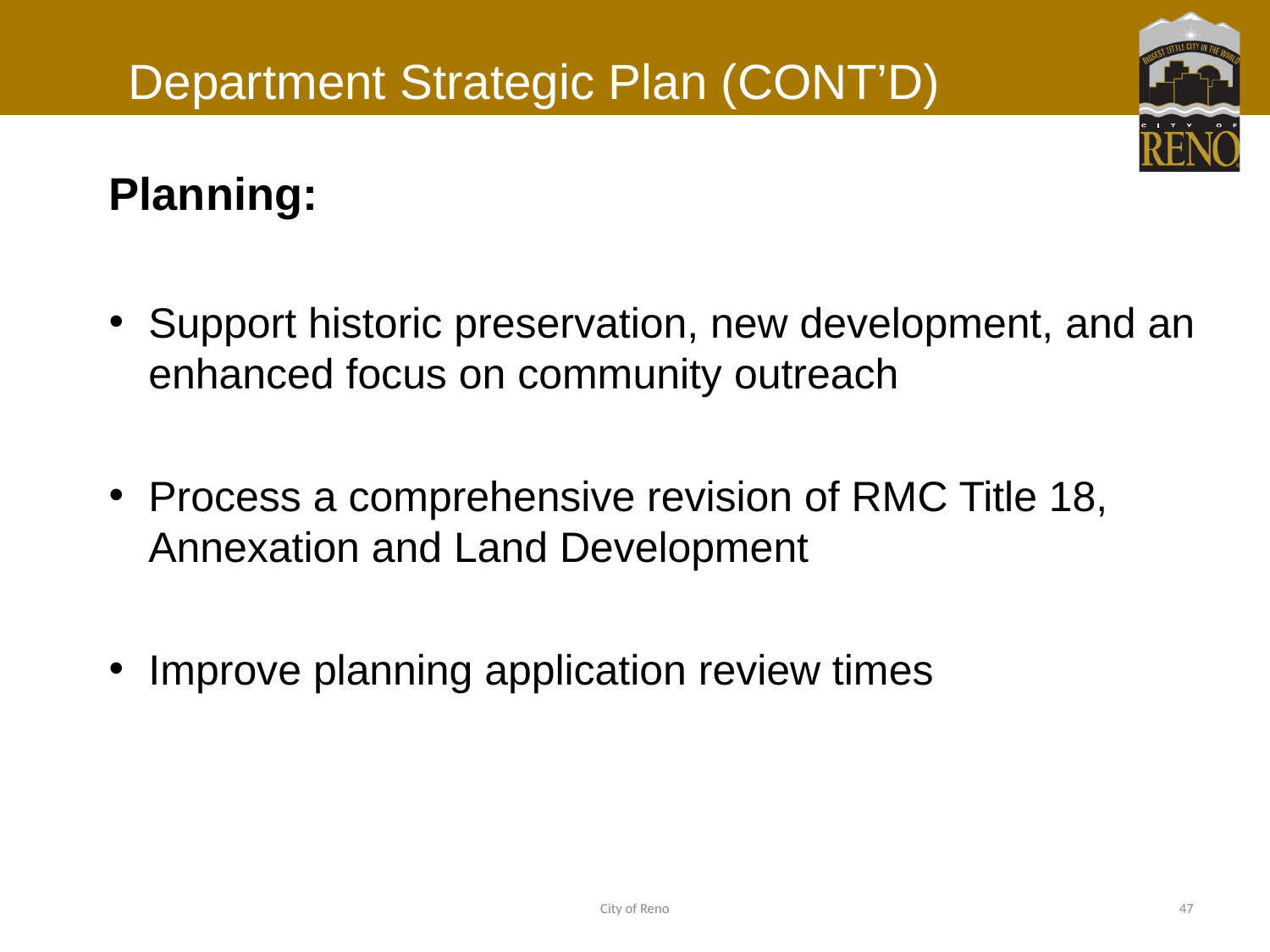

# Department Strategic Plan (CONT’D)
Planning:

Support historic preservation, new development, and an enhanced focus on community outreach

Process a comprehensive revision of RMC Title 18, Annexation and Land Development

Improve planning application review times
City of Reno
47